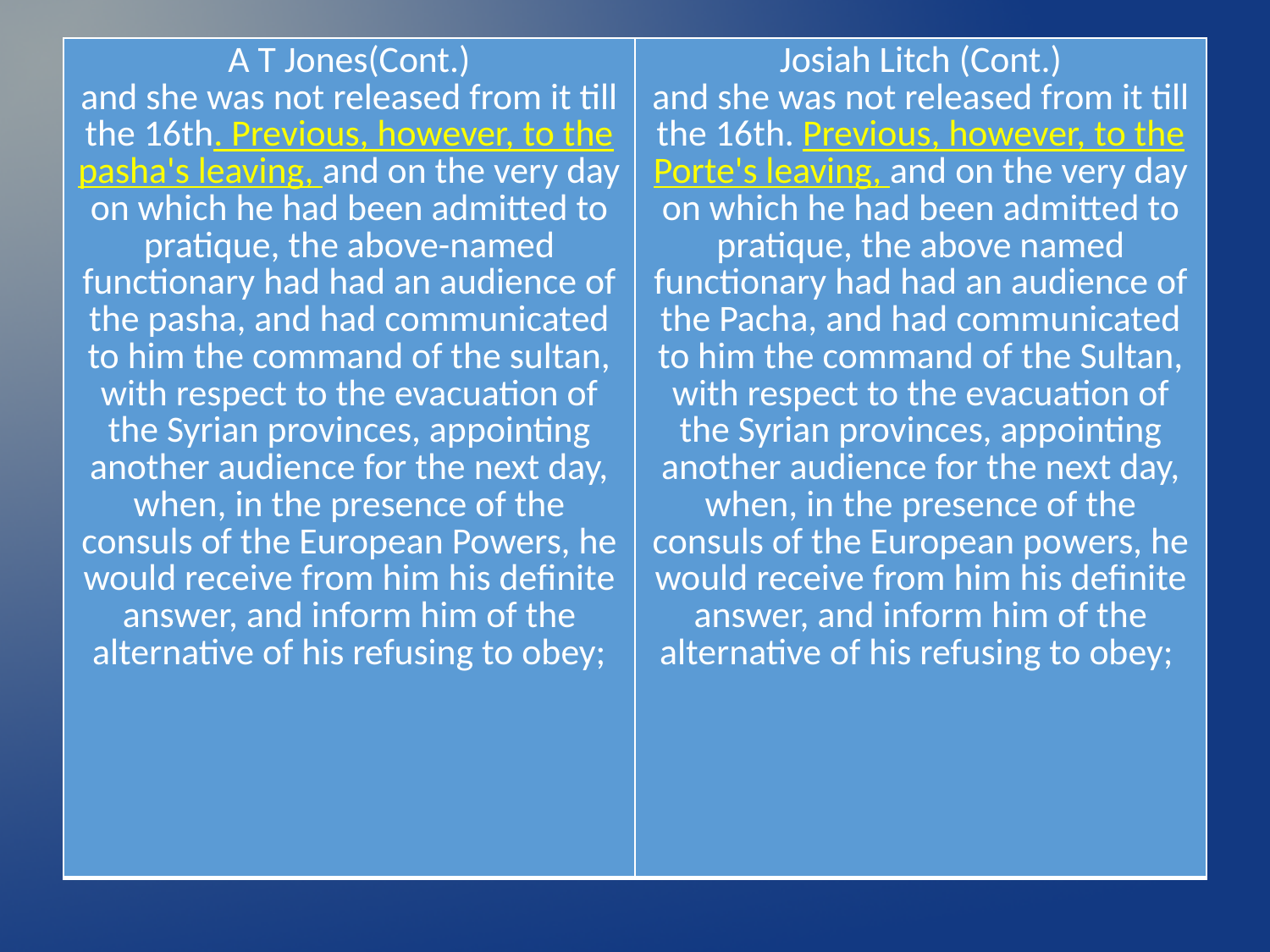

(Cont.)
| A T Jones(Cont.) and she was not released from it till the 16th. Previous, however, to the pasha's leaving, and on the very day on which he had been admitted to pratique, the above-named functionary had had an audience of the pasha, and had communicated to him the command of the sultan, with respect to the evacuation of the Syrian provinces, appointing another audience for the next day, when, in the presence of the consuls of the European Powers, he would receive from him his definite answer, and inform him of the alternative of his refusing to obey; | Josiah Litch (Cont.) and she was not released from it till the 16th. Previous, however, to the Porte's leaving, and on the very day on which he had been admitted to pratique, the above named functionary had had an audience of the Pacha, and had communicated to him the command of the Sultan, with respect to the evacuation of the Syrian provinces, appointing another audience for the next day, when, in the presence of the consuls of the European powers, he would receive from him his definite answer, and inform him of the alternative of his refusing to obey; |
| --- | --- |